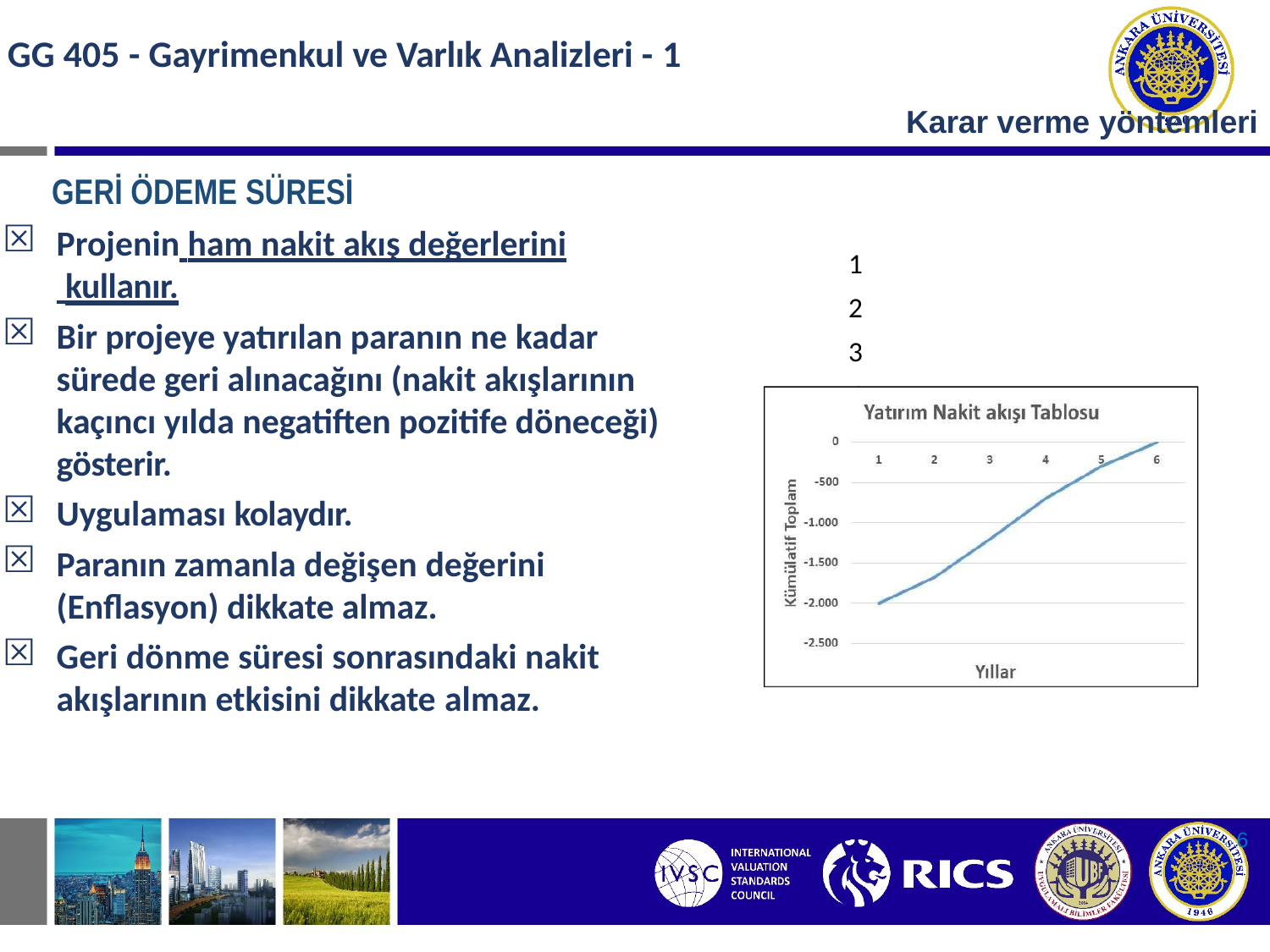

# GG 405 - Gayrimenkul ve Varlık Analizleri - 1
Karar verme yöntemleri
TOPLAM
GERİ ÖDEME SÜRESİ
Projenin ham nakit akış değerlerini
 kullanır.
Bir projeye yatırılan paranın ne kadar  sürede geri alınacağını (nakit akışlarının  kaçıncı yılda negatiften pozitife döneceği)  gösterir.
Uygulaması kolaydır.
Paranın zamanla değişen değerini  (Enflasyon) dikkate almaz.
Geri dönme süresi sonrasındaki nakit  akışlarının etkisini dikkate almaz.
YIL
GİDER	GELİR
|  |  |  |  |
| --- | --- | --- | --- |
| 1 |  |  |  |
| 2 |  |  |  |
| 3 |  |  |  |
| 4 |  |  |  |
| 5 |  |  |  |
| 6 |  |  |  |

6